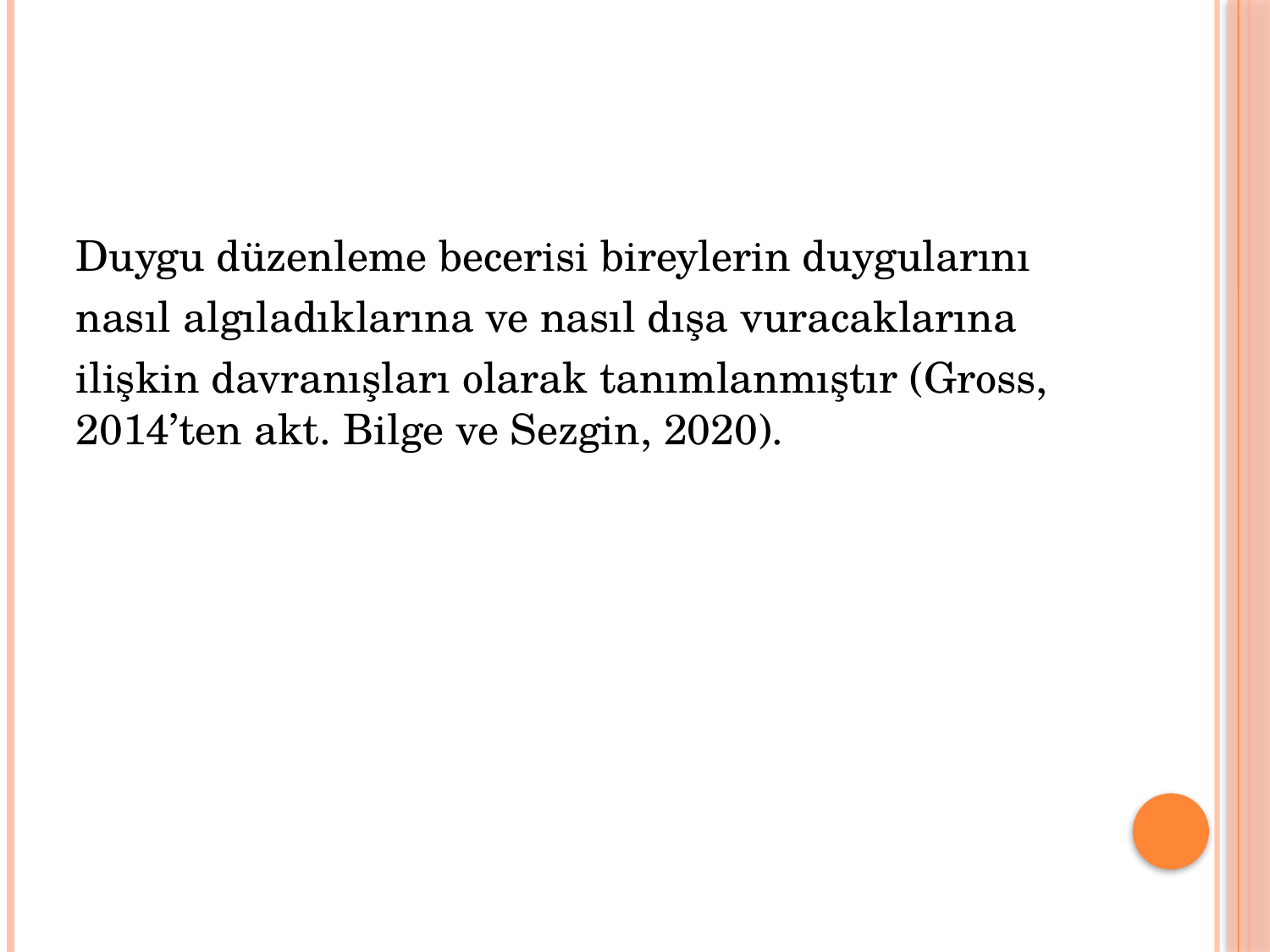

#
Duygu düzenleme becerisi bireylerin duygularını
nasıl algıladıklarına ve nasıl dışa vuracaklarına
ilişkin davranışları olarak tanımlanmıştır (Gross, 2014’ten akt. Bilge ve Sezgin, 2020).